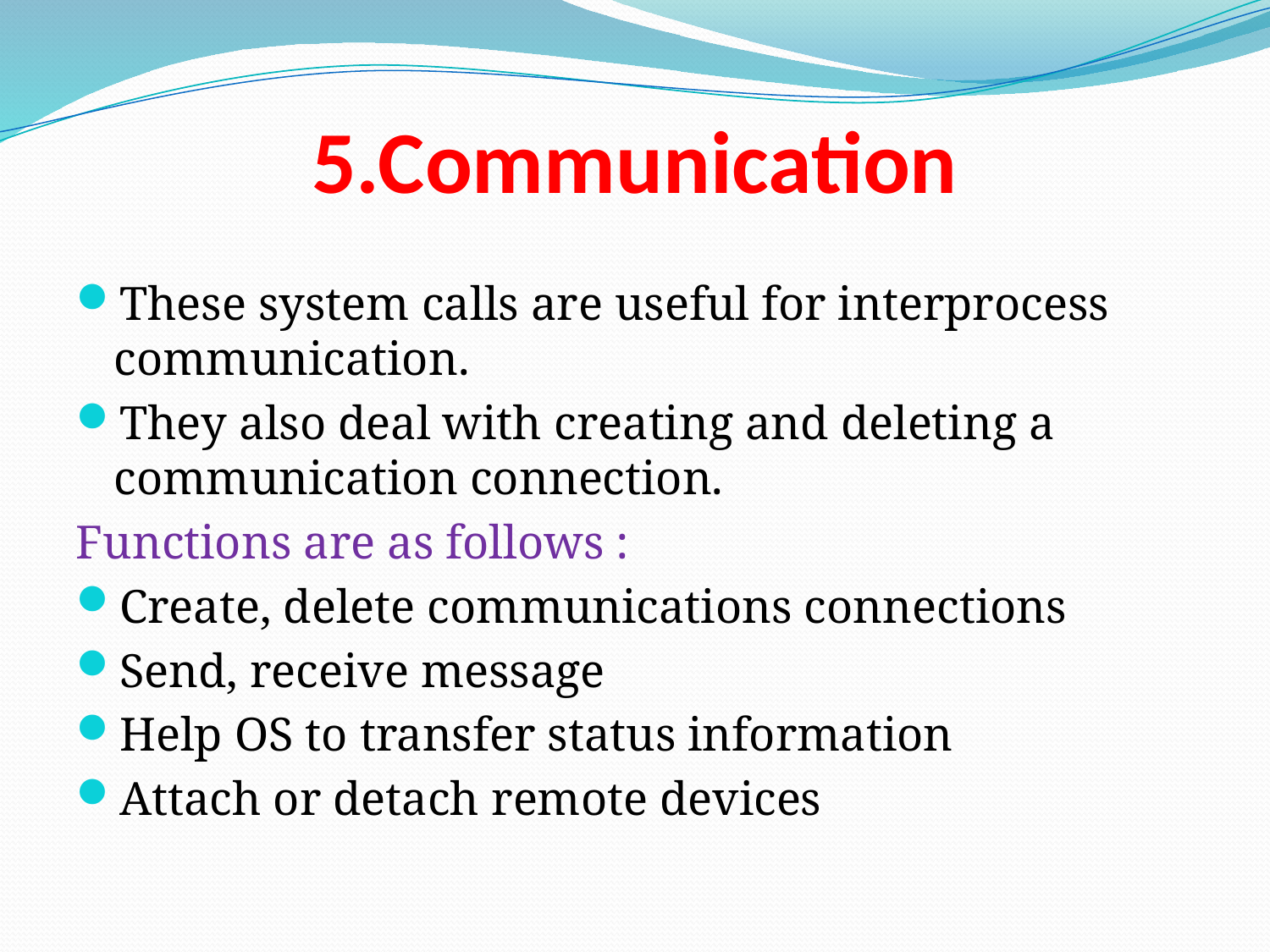

# 5.Communication
These system calls are useful for interprocess communication.
They also deal with creating and deleting a communication connection.
Functions are as follows :
Create, delete communications connections
Send, receive message
Help OS to transfer status information
Attach or detach remote devices